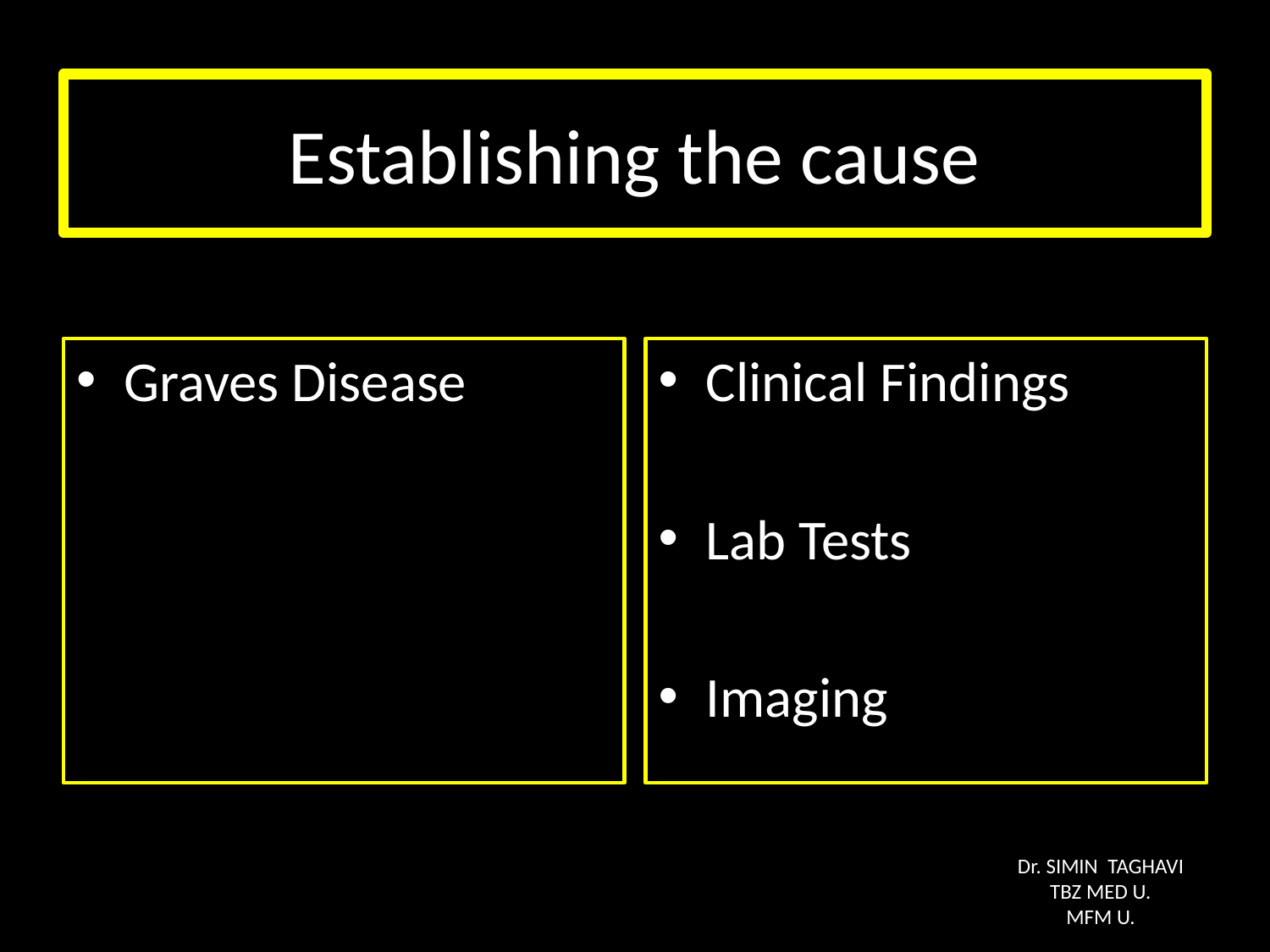

# Establishing the cause
Graves Disease

Clinical Findings

Lab Tests

Imaging
Dr. SIMIN  TAGHAVI
TBZ MED U.
MFM U.